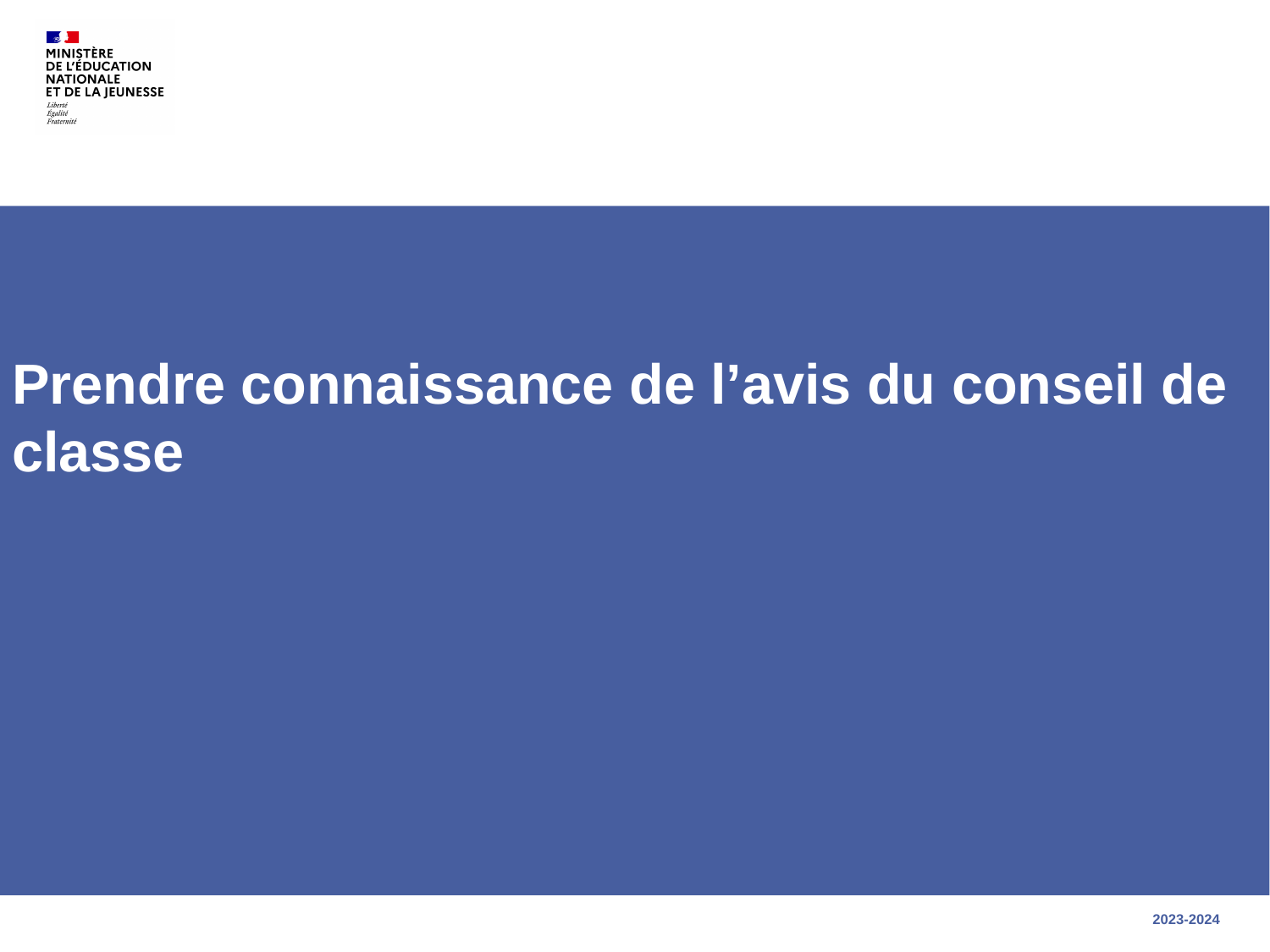

Prendre connaissance de l’avis du conseil de classe

2023-2024